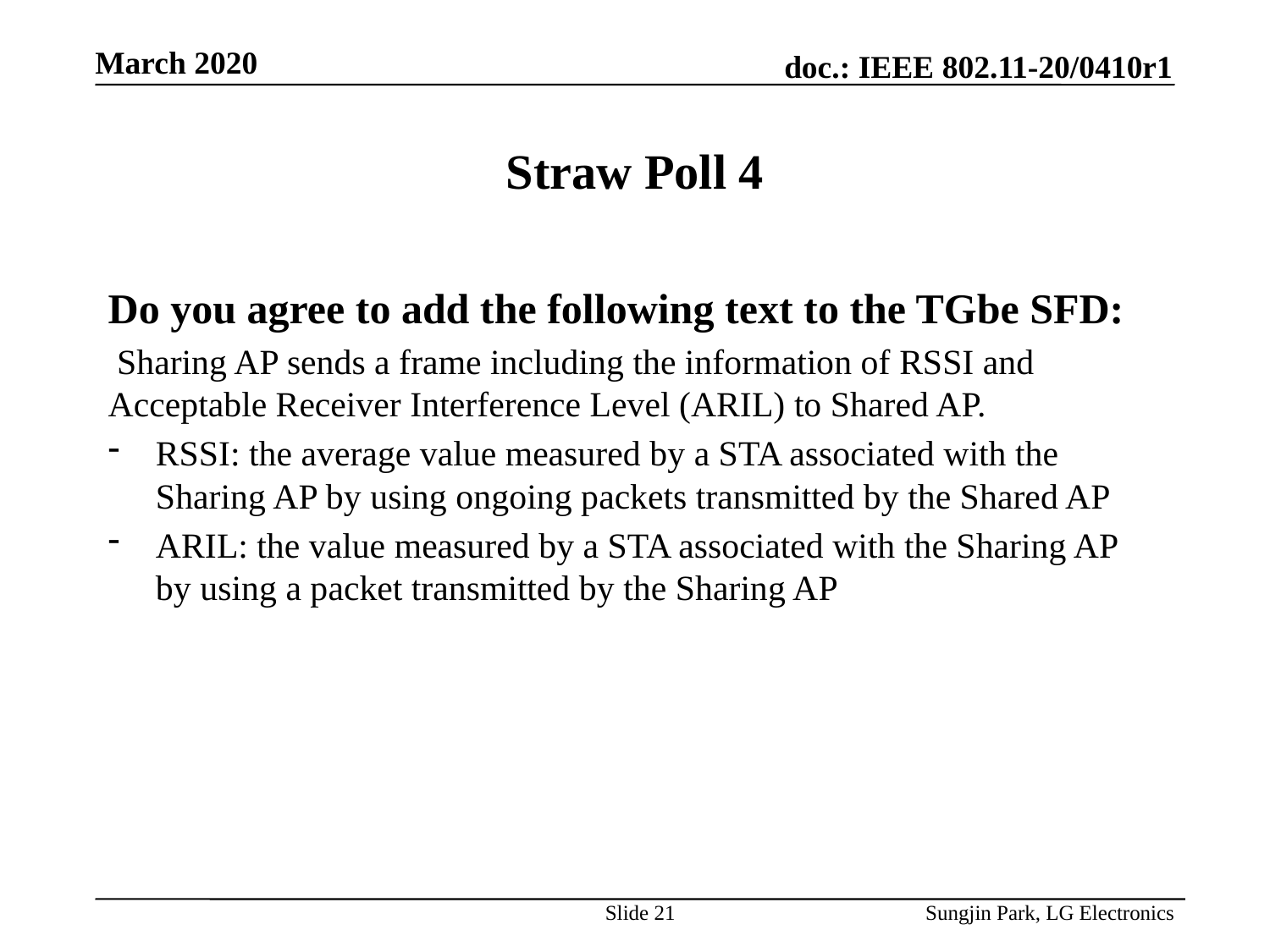

# Straw Poll 4
Do you agree to add the following text to the TGbe SFD:
 Sharing AP sends a frame including the information of RSSI and Acceptable Receiver Interference Level (ARIL) to Shared AP.
RSSI: the average value measured by a STA associated with the Sharing AP by using ongoing packets transmitted by the Shared AP
ARIL: the value measured by a STA associated with the Sharing AP by using a packet transmitted by the Sharing AP

Slide 21